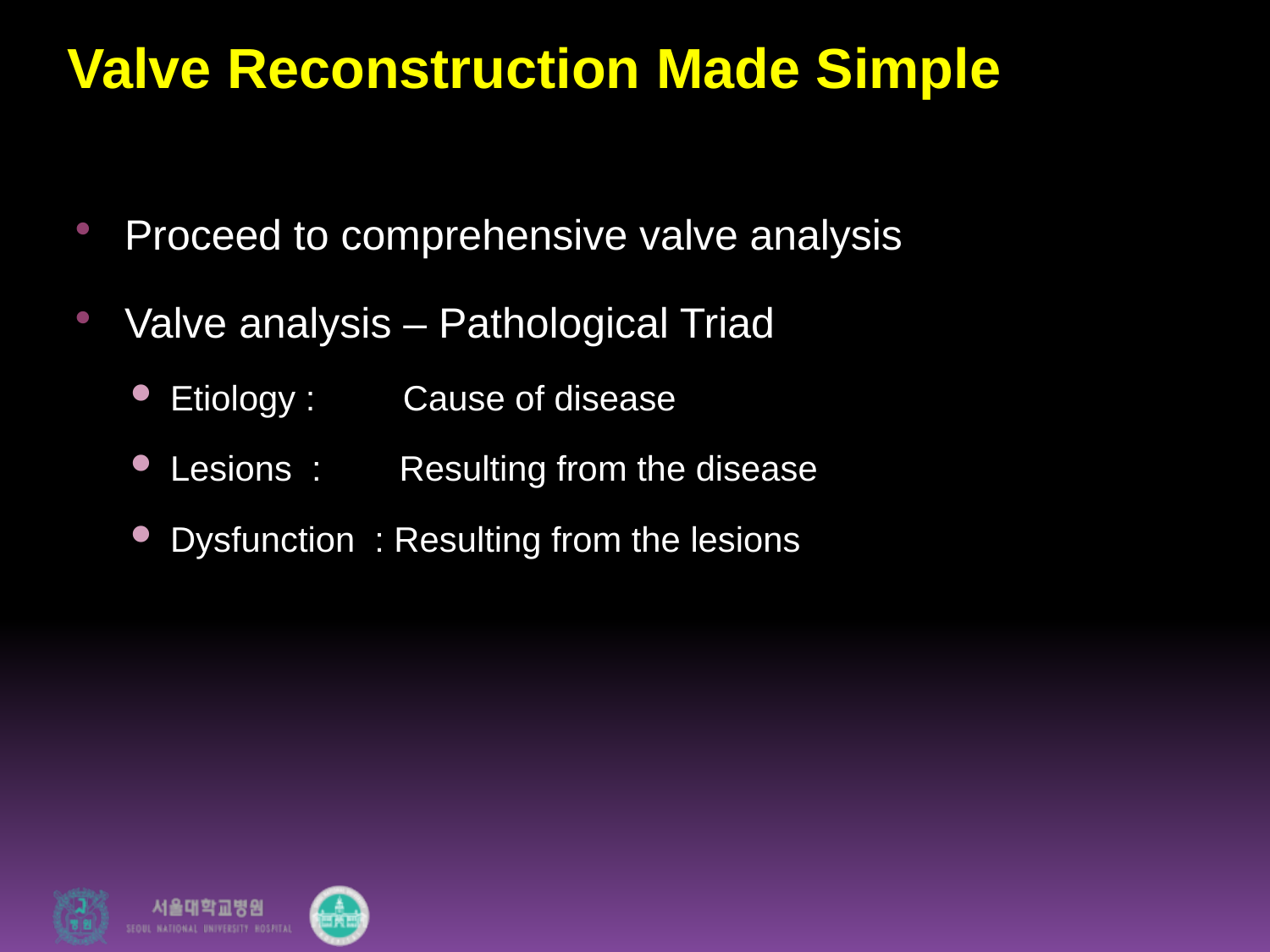

# Valve Reconstruction Made Simple
Proceed to comprehensive valve analysis
Valve analysis – Pathological Triad
Etiology :         Cause of disease
Lesions  :        Resulting from the disease
Dysfunction  : Resulting from the lesions